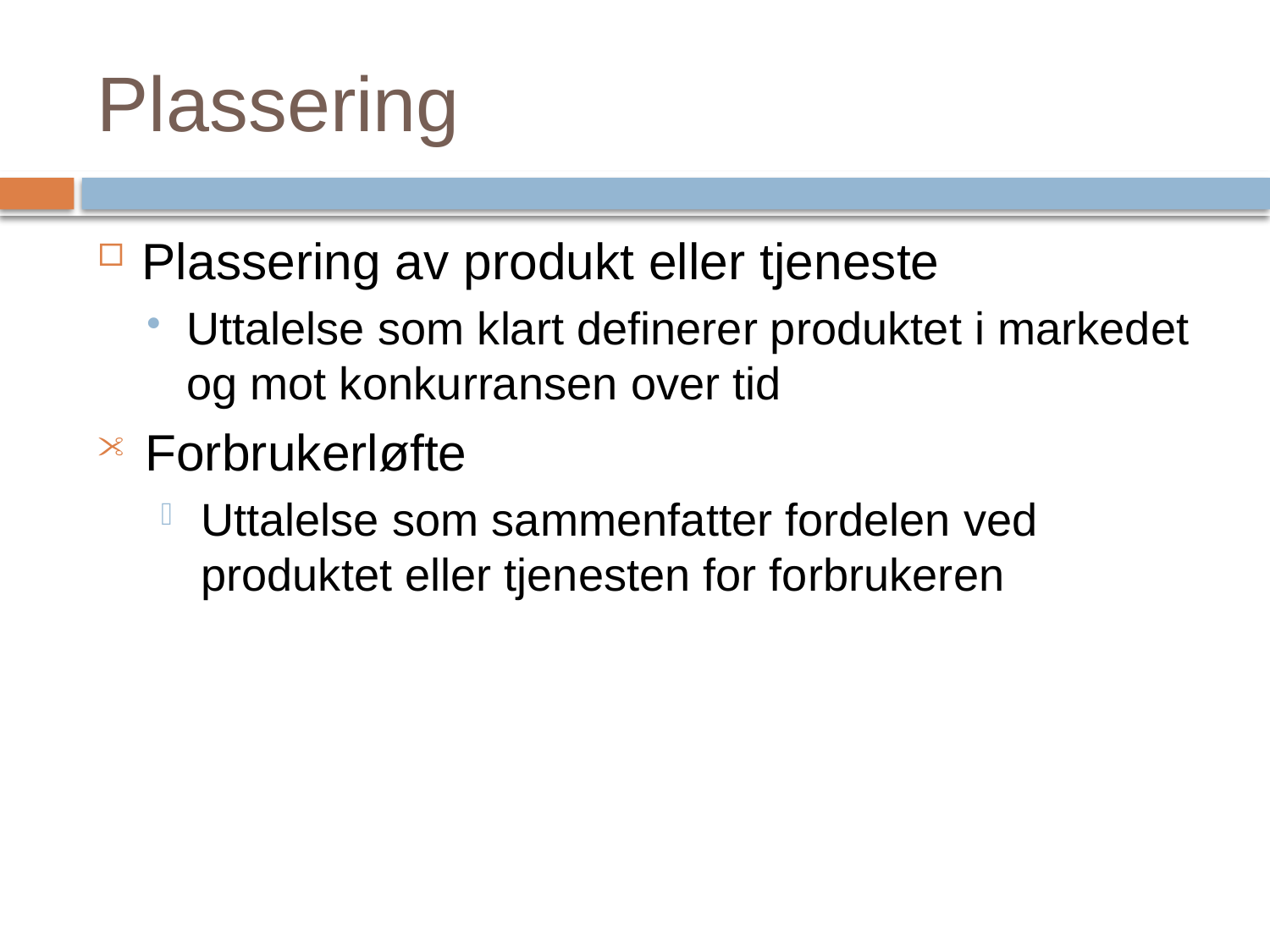

# Plassering
Plassering av produkt eller tjeneste
Uttalelse som klart definerer produktet i markedet og mot konkurransen over tid
Forbrukerløfte
Uttalelse som sammenfatter fordelen ved produktet eller tjenesten for forbrukeren